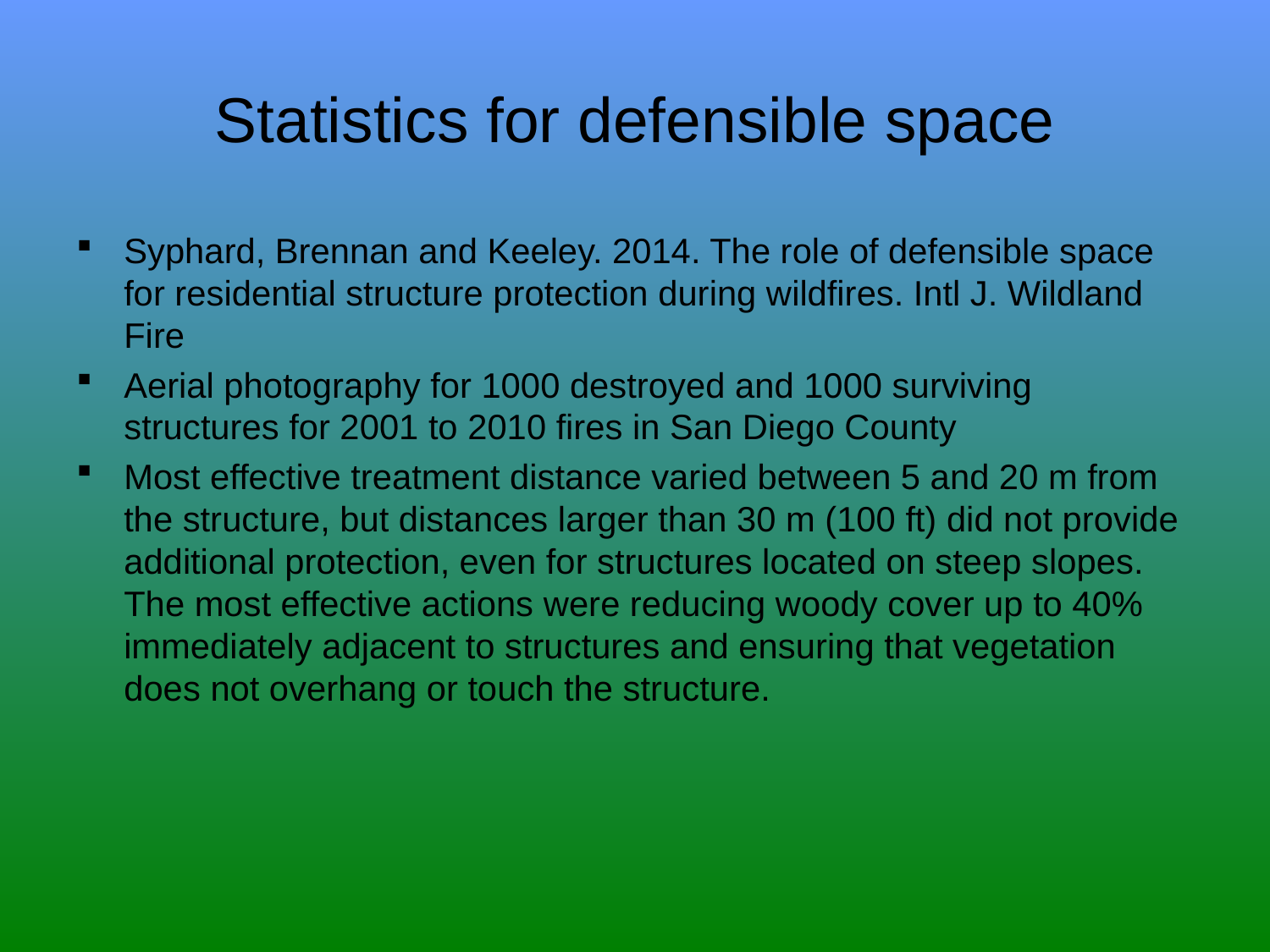

# Statistics for defensible space
Syphard, Brennan and Keeley. 2014. The role of defensible space for residential structure protection during wildfires. Intl J. Wildland Fire
Aerial photography for 1000 destroyed and 1000 surviving structures for 2001 to 2010 fires in San Diego County
Most effective treatment distance varied between 5 and 20 m from the structure, but distances larger than 30 m (100 ft) did not provide additional protection, even for structures located on steep slopes. The most effective actions were reducing woody cover up to 40% immediately adjacent to structures and ensuring that vegetation does not overhang or touch the structure.